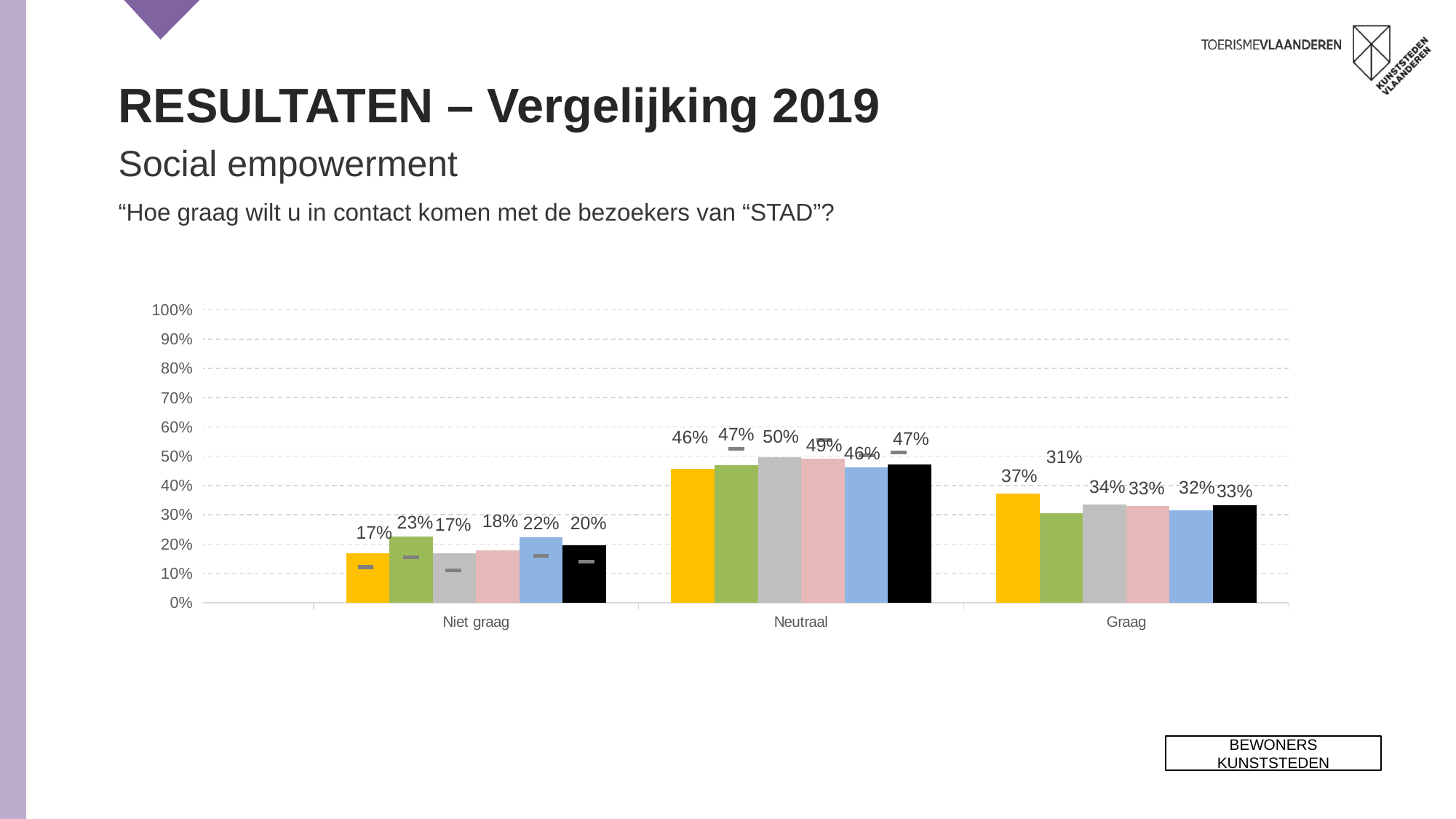

RESULTATEN – Vergelijking 2019
Social empowerment
“Hoe graag wilt u in contact komen met de bezoekers van “STAD”?

### Chart

| Category | ANTWERPEN 2021 | GENT 2021 | LEUVEN 2021 | MECHELEN 2021 | BRUGGE 2021 | TOTAAL 2021 | ANTWERPEN 2019 | GENT 2019 | LEUVEN 2019 | MECHELEN 2019 | BRUGGE 2019 | TOTAAL 2019 |
|---|---|---|---|---|---|---|---|---|---|---|---|---|
| Niet graag | 0.169 | 0.225 | 0.168 | 0.178 | 0.223 | 0.196 | 0.121 | 0.155 | 0.111 | 0.146 | 0.159 | 0.14 |
| Neutraal | 0.458 | 0.469 | 0.496 | 0.491 | 0.462 | 0.473 | 0.477 | 0.525 | 0.523 | 0.556 | 0.503 | 0.513 |
| Graag | 0.373 | 0.306 | 0.336 | 0.33 | 0.315 | 0.332 | 0.403 | 0.32 | 0.366 | 0.298 | 0.337 | 0.347 |
Bewoners KUNSTSTEDEN